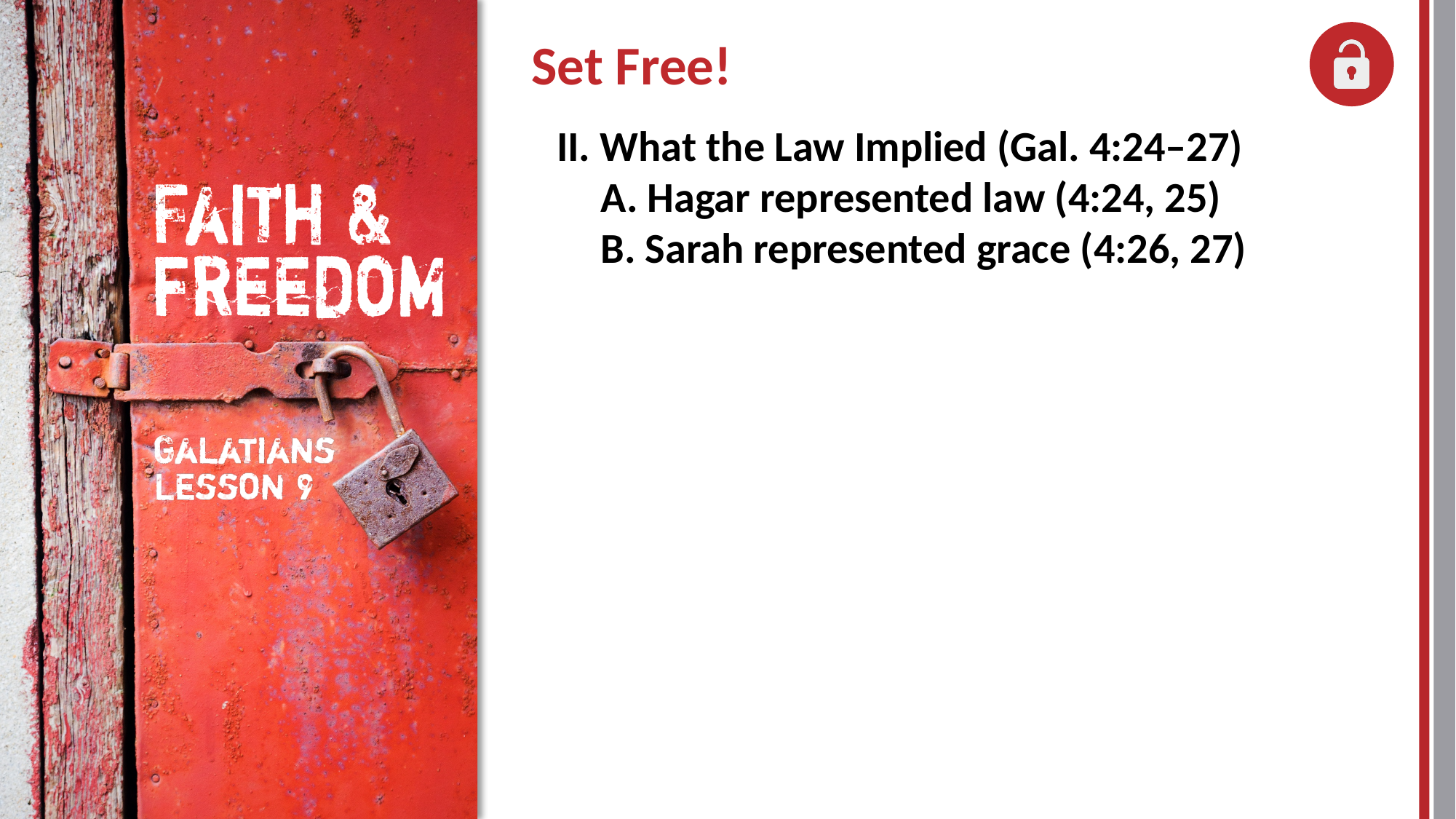

II. What the Law Implied (Gal. 4:24–27)
	A. Hagar represented law (4:24, 25)
	B. Sarah represented grace (4:26, 27)